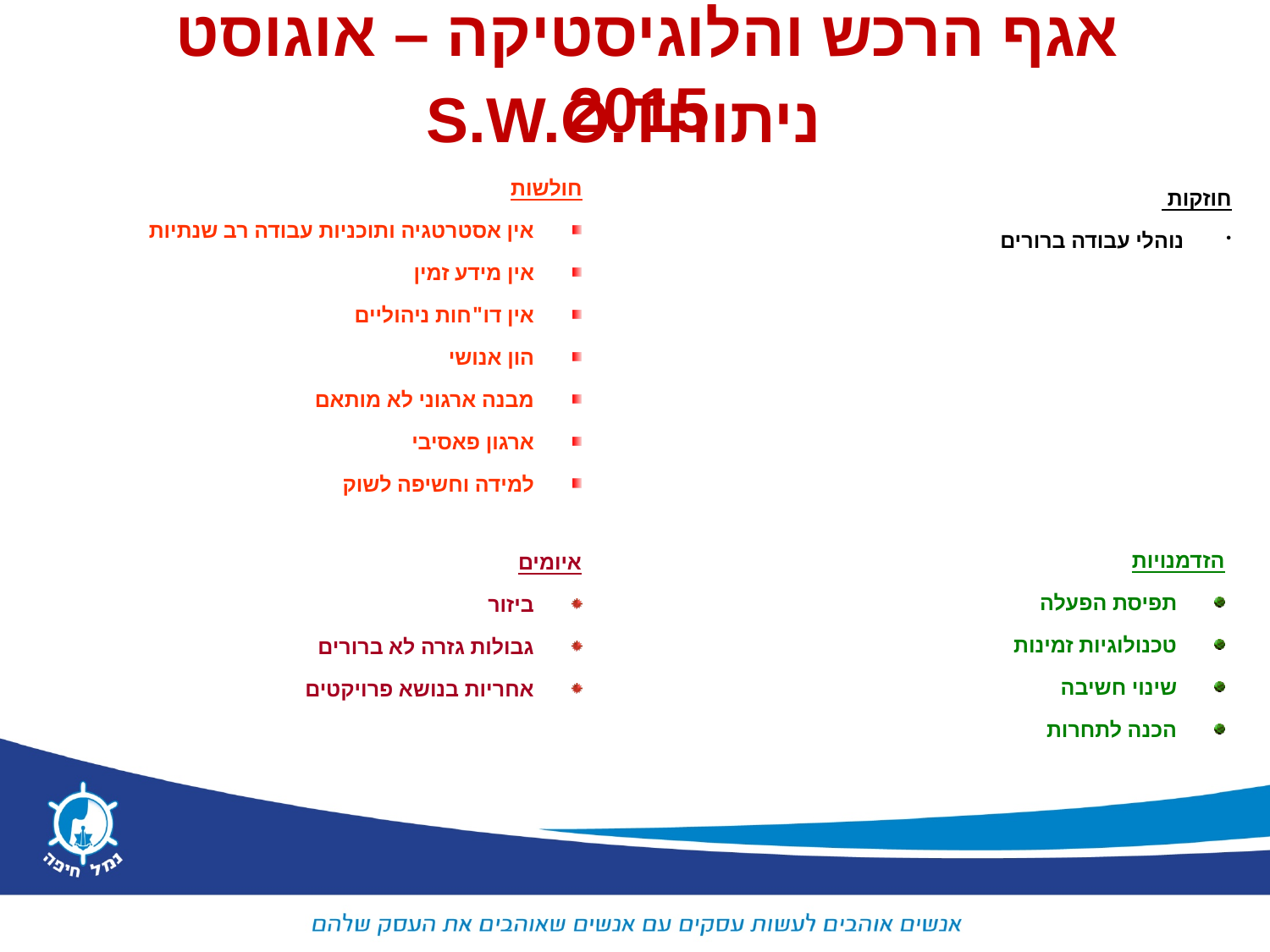

אגף הרכש והלוגיסטיקה – אוגוסט 2015
S.W.O.Tניתוח
ניתוח SWOT
חולשות
אין אסטרטגיה ותוכניות עבודה רב שנתיות
אין מידע זמין
אין דו"חות ניהוליים
הון אנושי
מבנה ארגוני לא מותאם
ארגון פאסיבי
למידה וחשיפה לשוק

חוזקות
נוהלי עבודה ברורים
הזדמנויות
תפיסת הפעלה
טכנולוגיות זמינות
שינוי חשיבה
הכנה לתחרות

איומים
ביזור
גבולות גזרה לא ברורים
אחריות בנושא פרויקטים